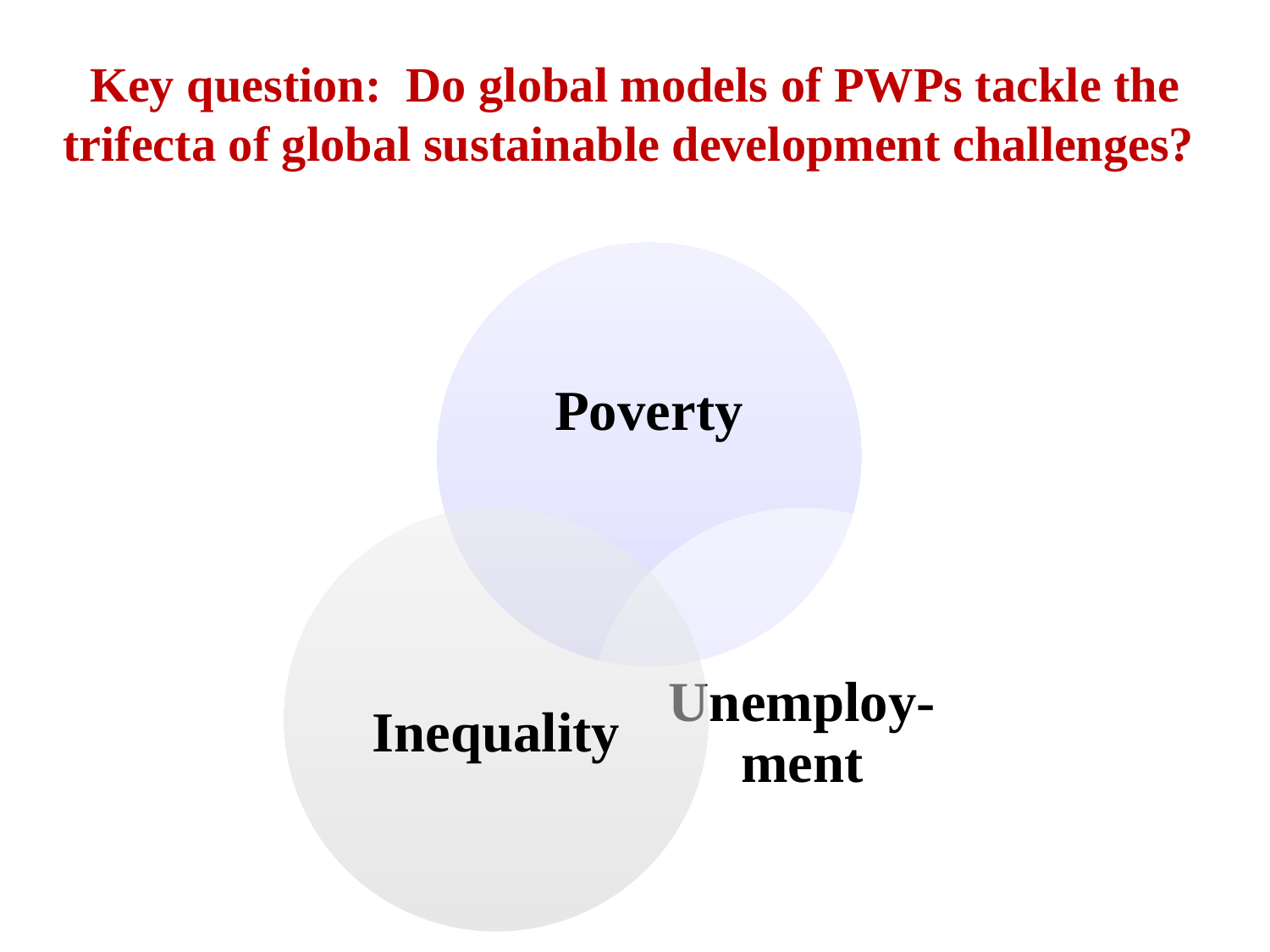

Key question:  Do global models of PWPs tackle the trifecta of global sustainable development challenges?
Poverty
Unemploy-ment
Inequality